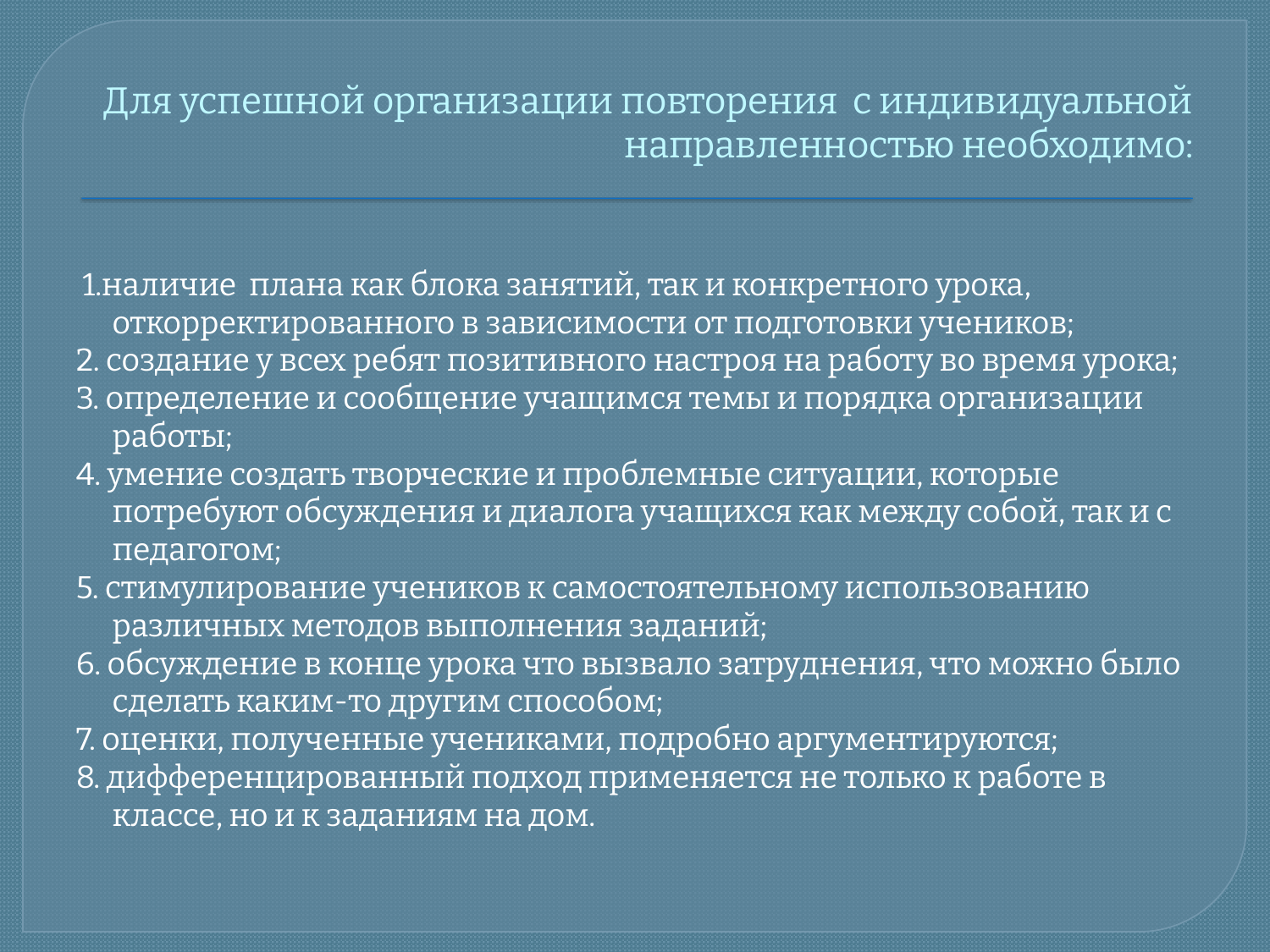

# Для успешной организации повторения  с индивидуальной направленностью необходимо:
 1.наличие  плана как блока занятий, так и конкретного урока, откорректированного в зависимости от подготовки учеников;
2. создание у всех ребят позитивного настроя на работу во время урока;
3. определение и сообщение учащимся темы и порядка организации работы;
4. умение создать творческие и проблемные ситуации, которые потребуют обсуждения и диалога учащихся как между собой, так и с педагогом;
5. стимулирование учеников к самостоятельному использованию различных методов выполнения заданий;
6. обсуждение в конце урока что вызвало затруднения, что можно было сделать каким-то другим способом;
7. оценки, полученные учениками, подробно аргументируются;
8. дифференцированный подход применяется не только к работе в классе, но и к заданиям на дом.